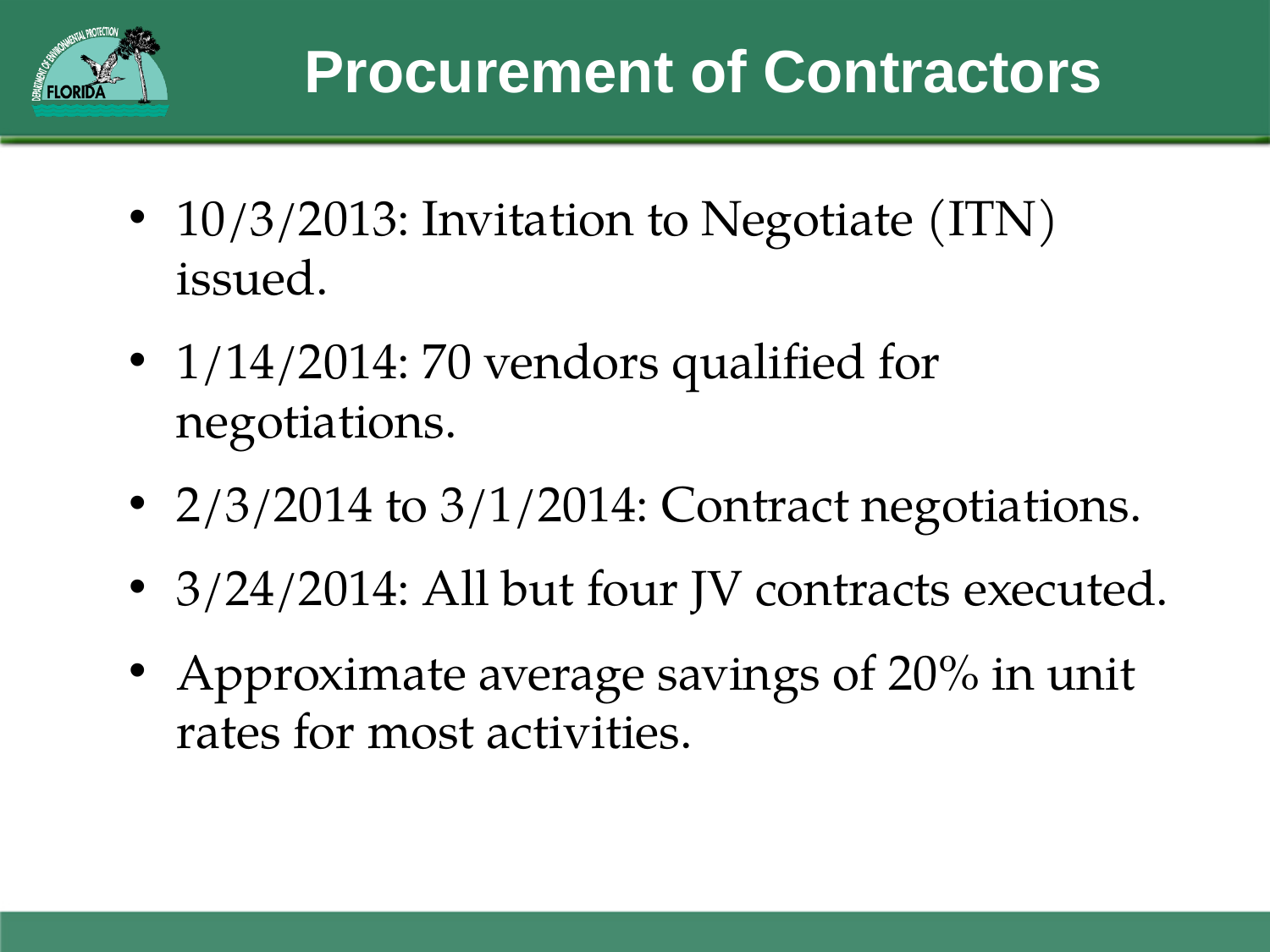

# Procurement of Contractors
10/3/2013: Invitation to Negotiate (ITN) issued.
1/14/2014: 70 vendors qualified for negotiations.
2/3/2014 to 3/1/2014: Contract negotiations.
3/24/2014: All but four JV contracts executed.
Approximate average savings of 20% in unit rates for most activities.